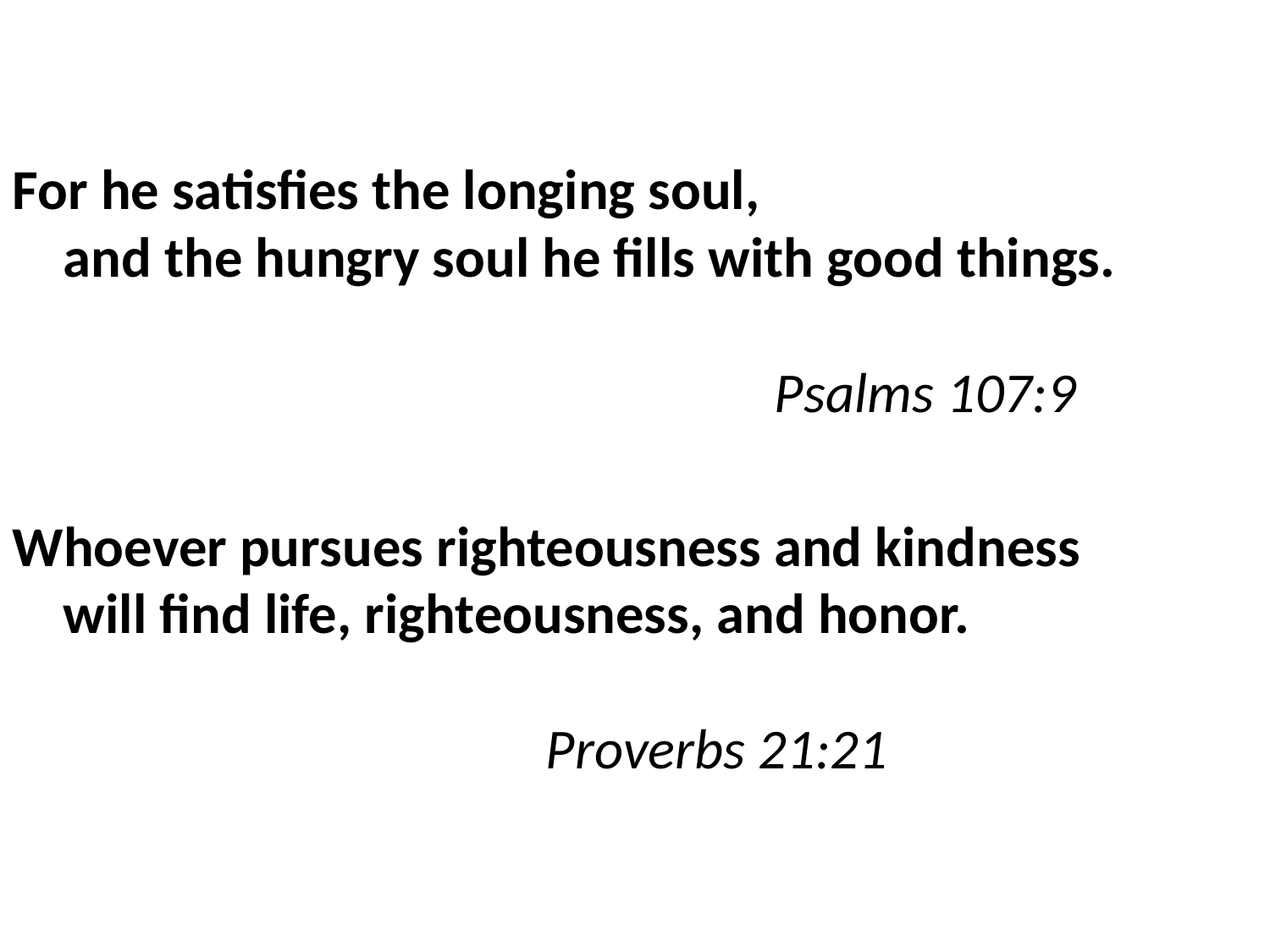

For he satisfies the longing soul,
    and the hungry soul he fills with good things.																Psalms 107:9
Whoever pursues righteousness and kindness
    will find life, righteousness, and honor.
													  Proverbs 21:21